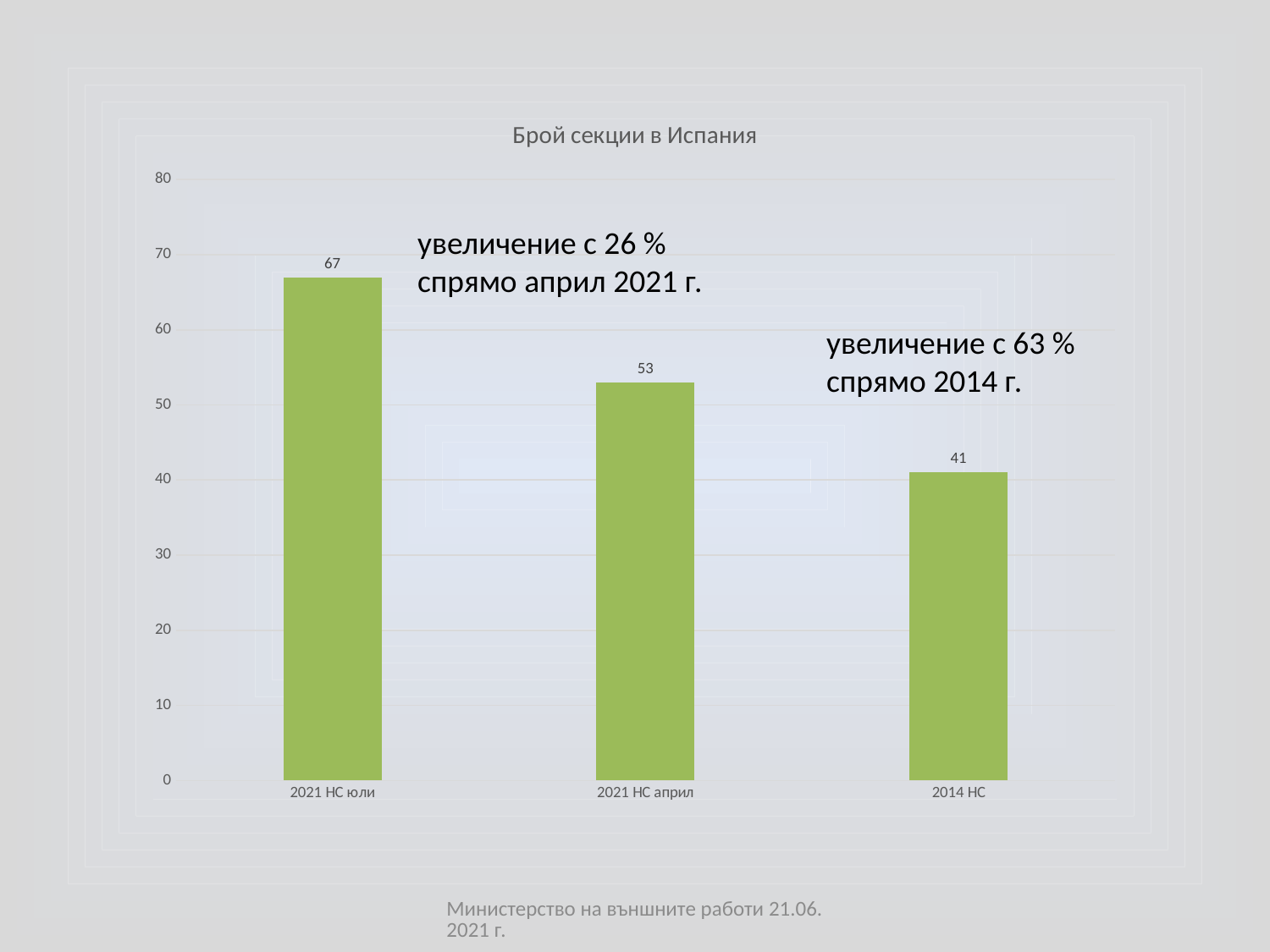

### Chart:

| Category | Брой секции в Испания |
|---|---|
| 2021 НС юли | 67.0 |
| 2021 НС април | 53.0 |
| 2014 НС | 41.0 |
увеличение с 26 % спрямо април 2021 г.
увеличение с 63 % спрямо 2014 г.
Министерство на външните работи 21.06.2021 г.